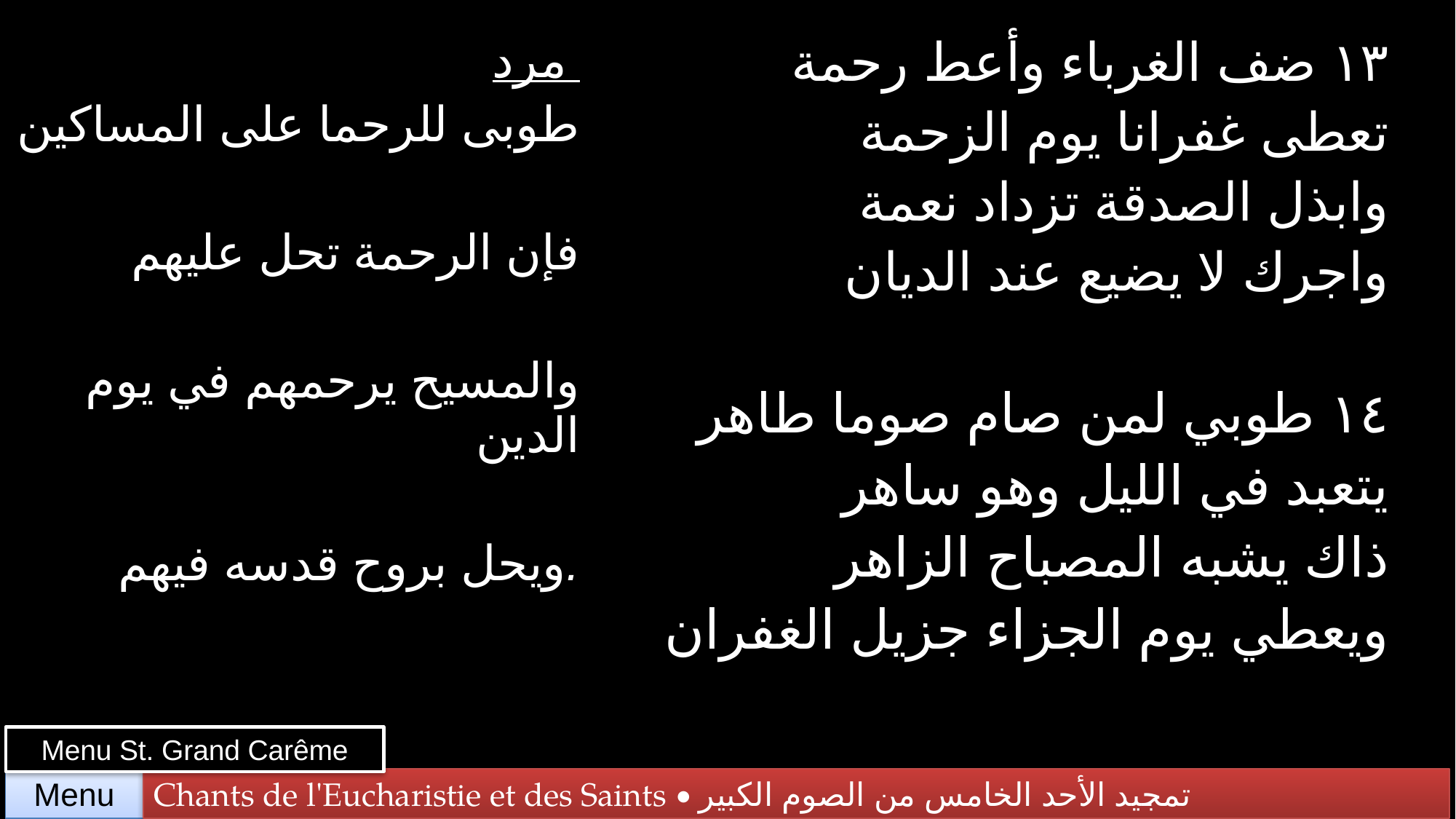

| مرد طوبى للرحما على المساكين فإن الرحمة تحل عليهم والمسيح يرحمهم في يوم الدين ويحل بروح قدسه فيهم. | ١٣ ضف الغرباء وأعط رحمة تعطى غفرانا يوم الزحمة وابذل الصدقة تزداد نعمة واجرك لا يضيع عند الديان |
| --- | --- |
|  | ١٤ طوبي لمن صام صوما طاهر يتعبد في الليل وهو ساهر ذاك يشبه المصباح الزاهر ويعطي يوم الجزاء جزيل الغفران |

Menu St. Grand Carême
Chants de l'Eucharistie et des Saints • تمجيد الأحد الخامس من الصوم الكبير
Menu